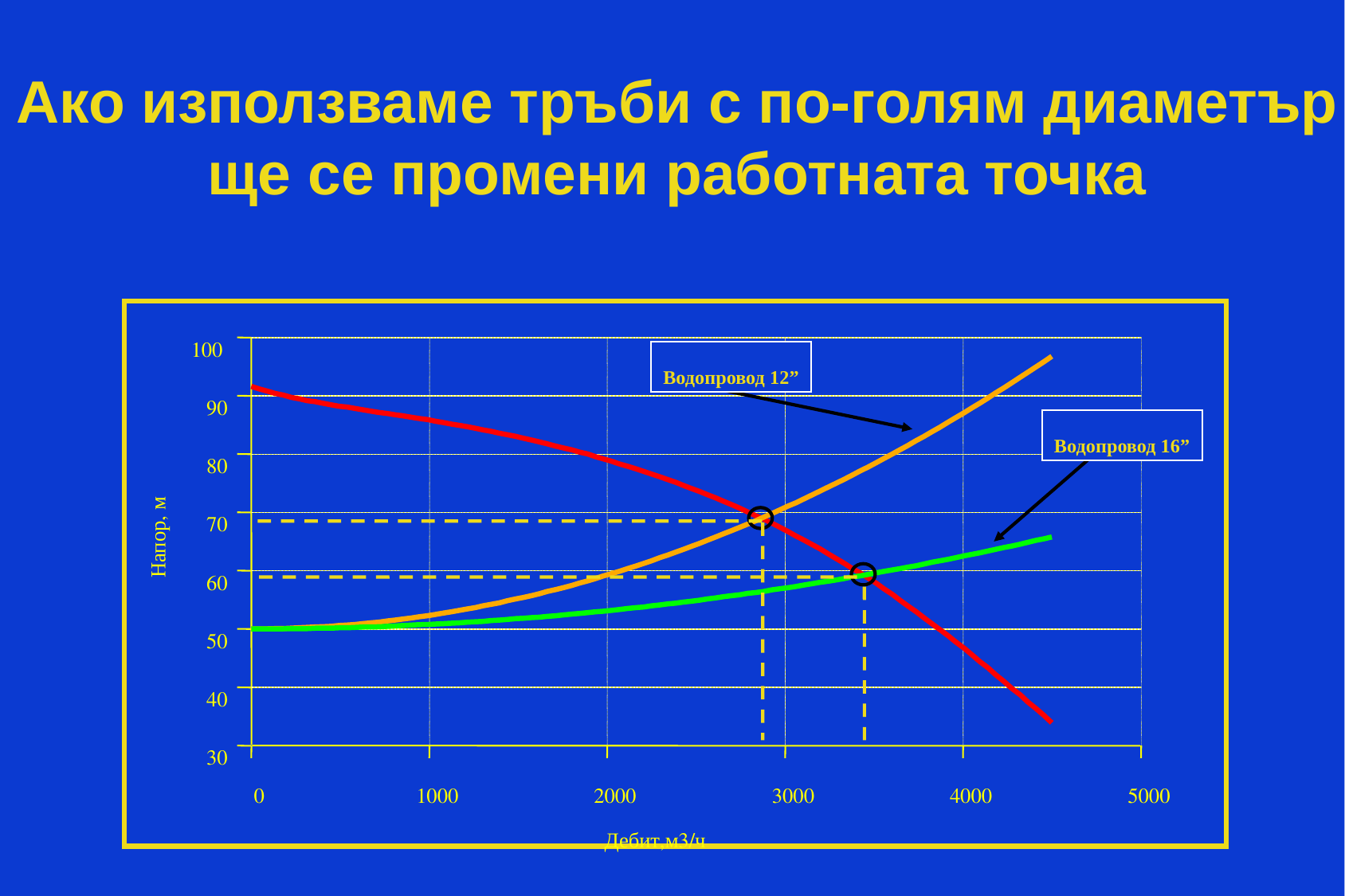

# Ако използваме тръби с по-голям диаметър ще се промени работната точка

100

90

80

70

Напор, м
60

50

40

30

0
1000
2000
3000
4000
5000
Дебит,м3/ч
Водопровод 12”

Водопровод 16”